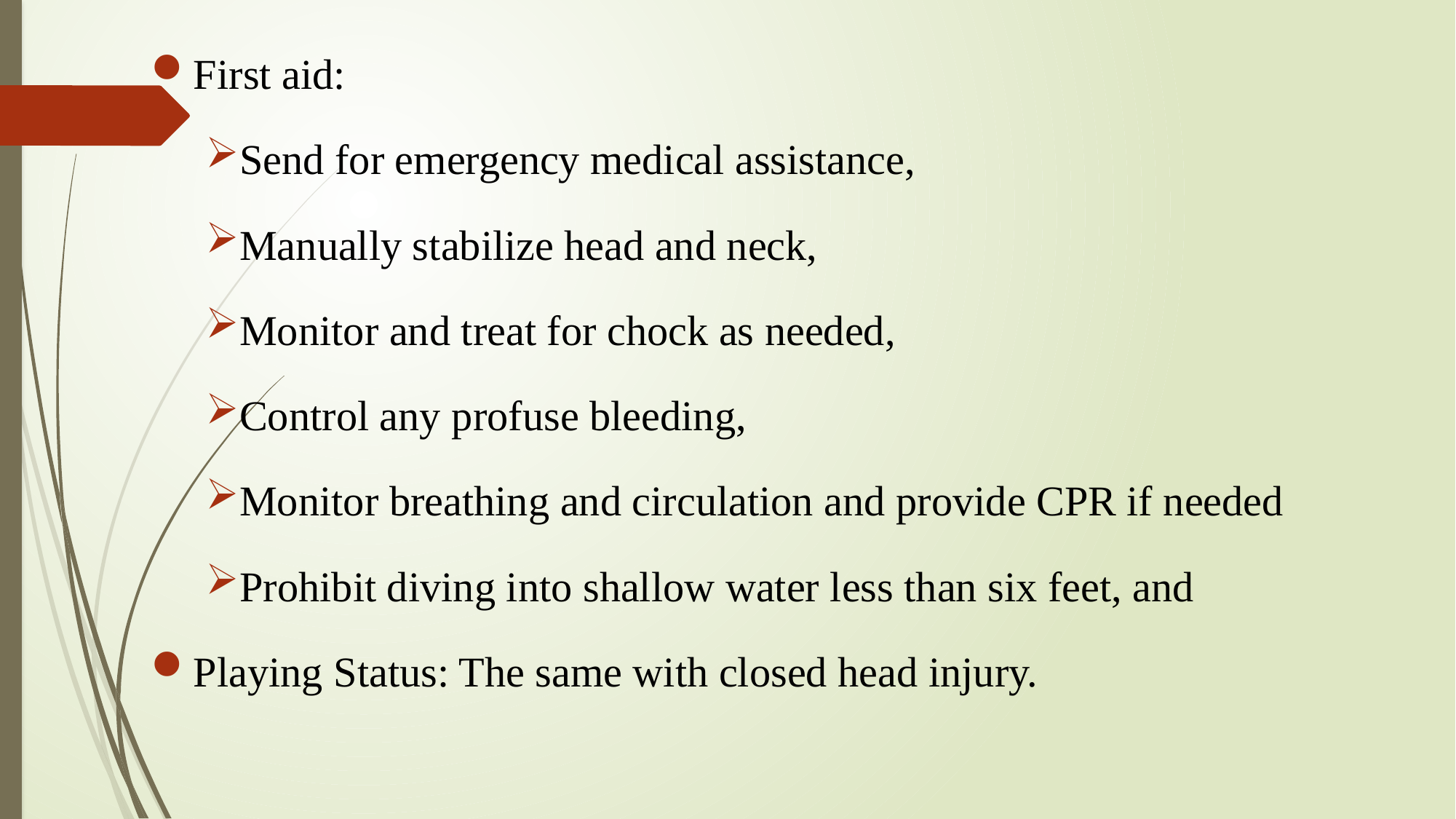

First aid:
Send for emergency medical assistance,
Manually stabilize head and neck,
Monitor and treat for chock as needed,
Control any profuse bleeding,
Monitor breathing and circulation and provide CPR if needed
Prohibit diving into shallow water less than six feet, and
Playing Status: The same with closed head injury.